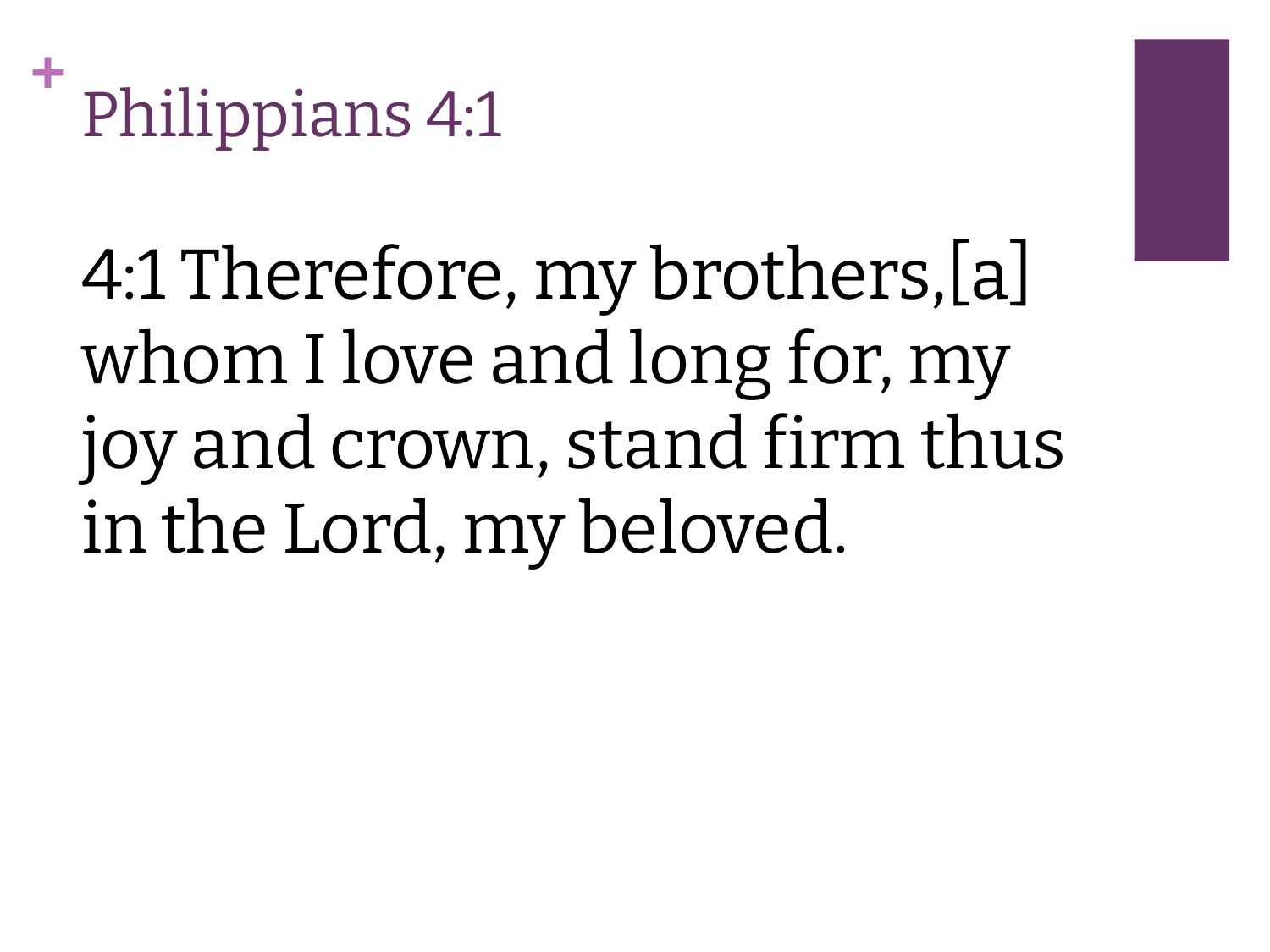

# Philippians 4:1
4:1 Therefore, my brothers,[a] whom I love and long for, my joy and crown, stand firm thus in the Lord, my beloved.